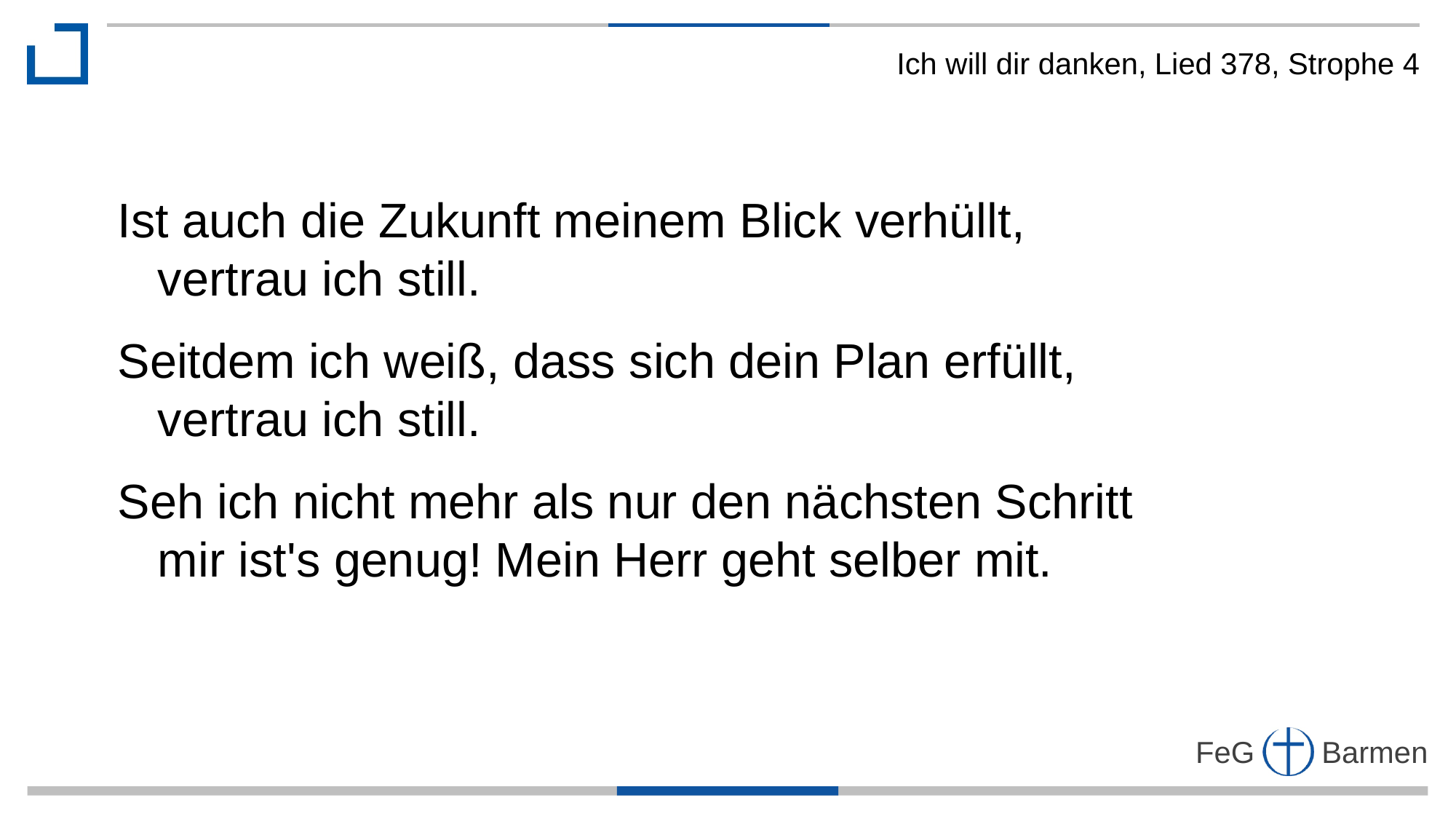

Ich will dir danken, Lied 378, Strophe 4
Ist auch die Zukunft meinem Blick verhüllt,
   vertrau ich still.
Seitdem ich weiß, dass sich dein Plan erfüllt,
   vertrau ich still.
Seh ich nicht mehr als nur den nächsten Schritt
   mir ist's genug! Mein Herr geht selber mit.